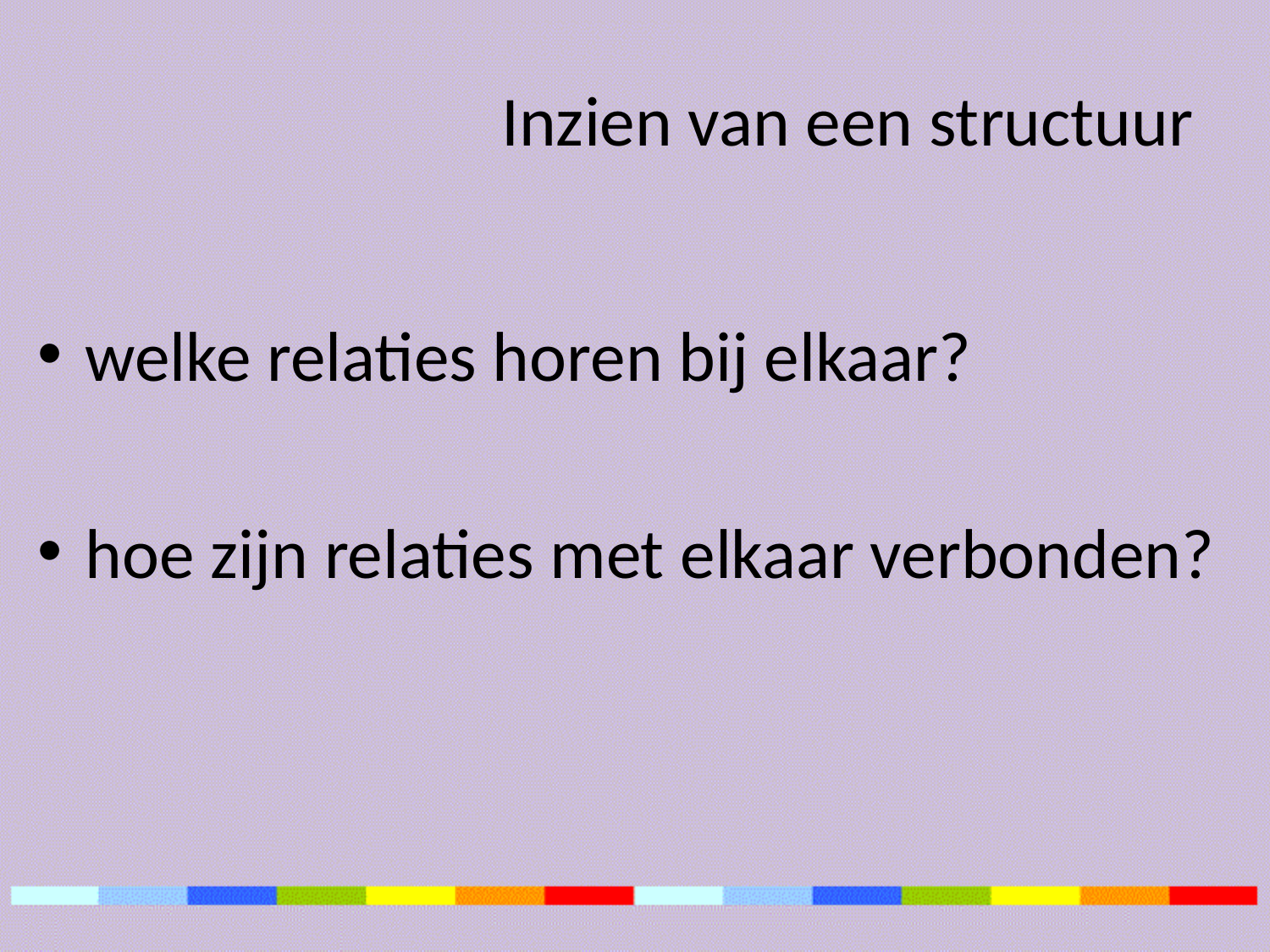

# Inzien van een structuur

welke relaties horen bij elkaar?

hoe zijn relaties met elkaar verbonden?